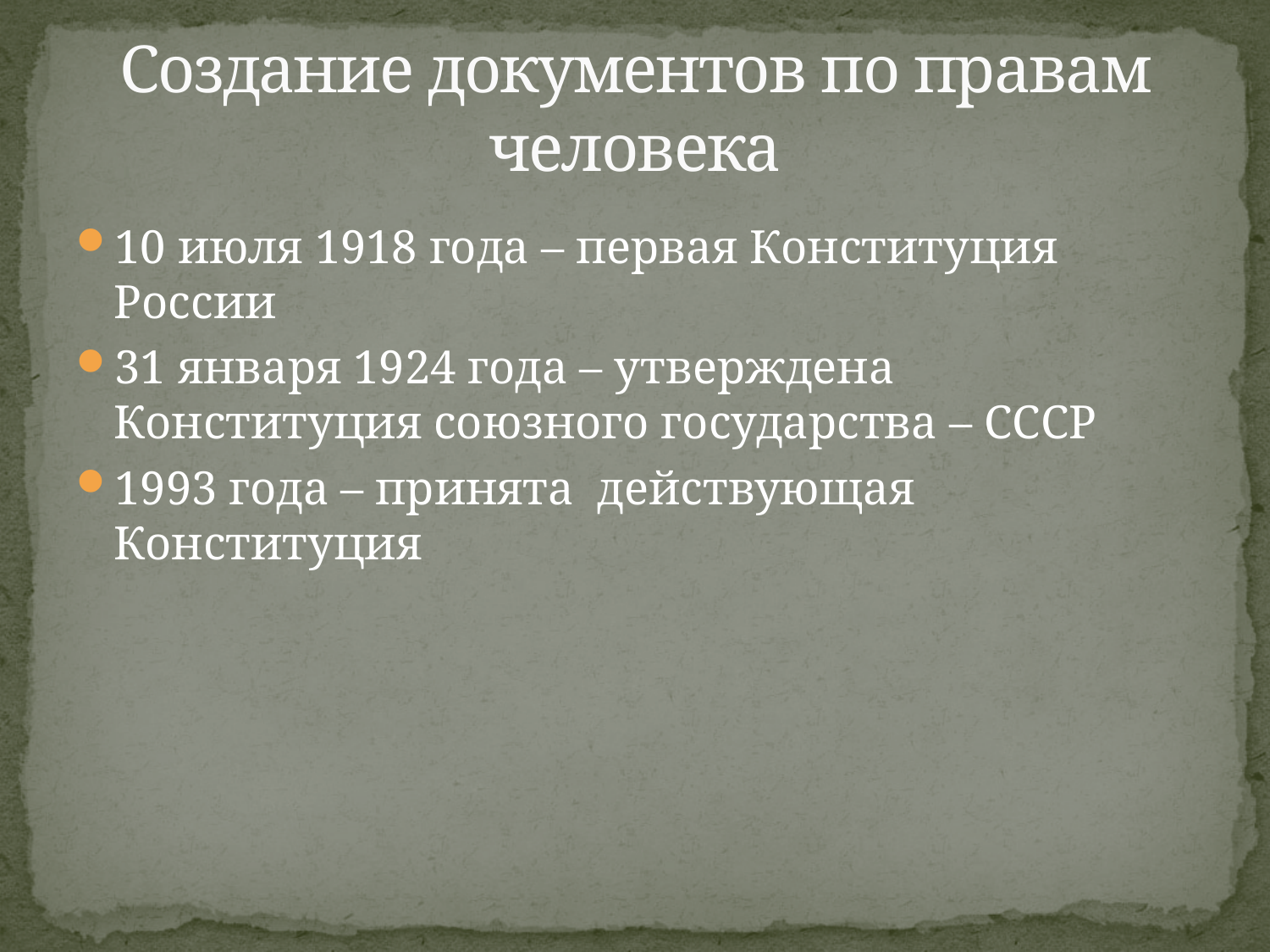

# Создание документов по правам человека
10 июля 1918 года – первая Конституция России
31 января 1924 года – утверждена Конституция союзного государства – СССР
1993 года – принята  действующая Конституция